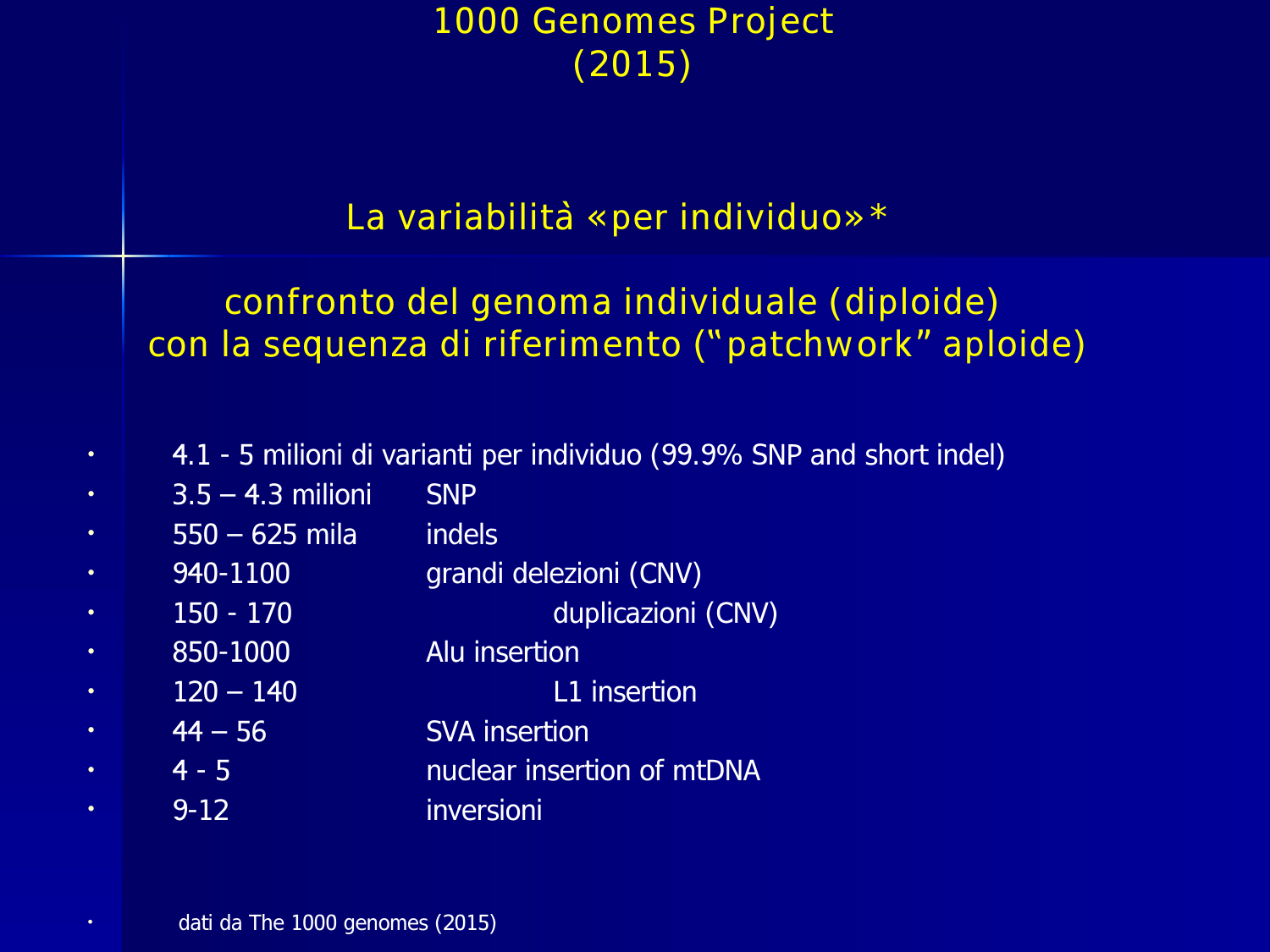

# 1000 Genomes Project (2015)
La variabilità «per individuo»*

confronto del genoma individuale (diploide)
con la sequenza di riferimento (“patchwork” aploide)

4.1 - 5 milioni di varianti per individuo (99.9% SNP and short indel)
3.5 – 4.3 milioni 	SNP
550 – 625 mila 	indels
940-1100		grandi delezioni (CNV)
150 - 170 		duplicazioni (CNV)
850-1000		Alu insertion
120 – 140 		L1 insertion
44 – 56		SVA insertion
4 - 5 		nuclear insertion of mtDNA
9-12 		inversioni

 dati da The 1000 genomes (2015)